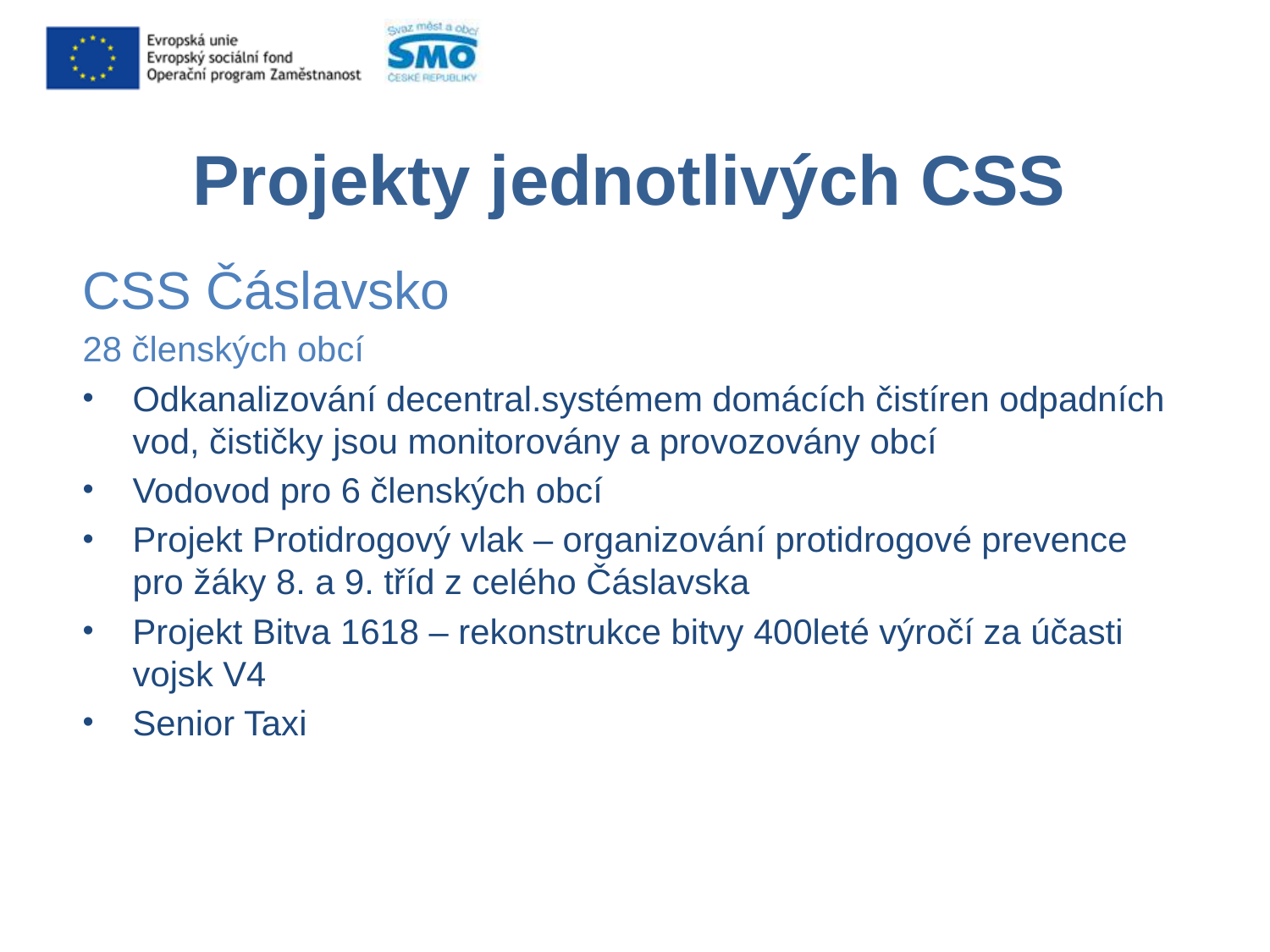

# Projekty jednotlivých CSS
CSS Čáslavsko
28 členských obcí
Odkanalizování decentral.systémem domácích čistíren odpadních vod, čističky jsou monitorovány a provozovány obcí
Vodovod pro 6 členských obcí
Projekt Protidrogový vlak – organizování protidrogové prevence pro žáky 8. a 9. tříd z celého Čáslavska
Projekt Bitva 1618 – rekonstrukce bitvy 400leté výročí za účasti vojsk V4
Senior Taxi